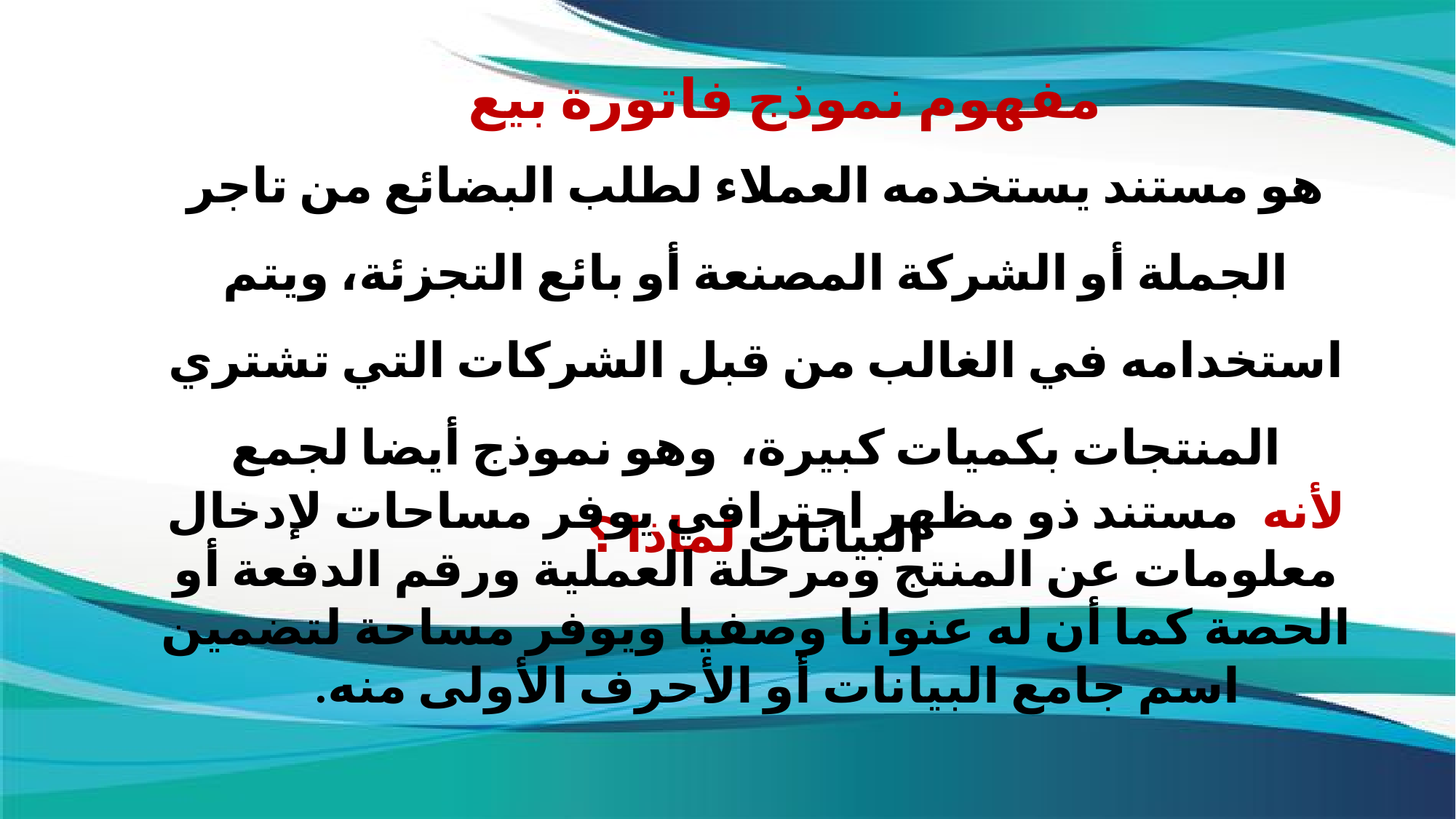

مفهوم نموذج فاتورة بيع
هو مستند يستخدمه العملاء لطلب البضائع من تاجر الجملة أو الشركة المصنعة أو بائع التجزئة، ويتم استخدامه في الغالب من قبل الشركات التي تشتري المنتجات بكميات كبيرة،  وهو نموذج أيضا لجمع البيانات لماذا ؟
لأنه  مستند ذو مظهر احترافي يوفر مساحات لإدخال معلومات عن المنتج ومرحلة العملية ورقم الدفعة أو الحصة كما أن له عنوانا وصفيا ويوفر مساحة لتضمين اسم جامع البيانات أو الأحرف الأولى منه.